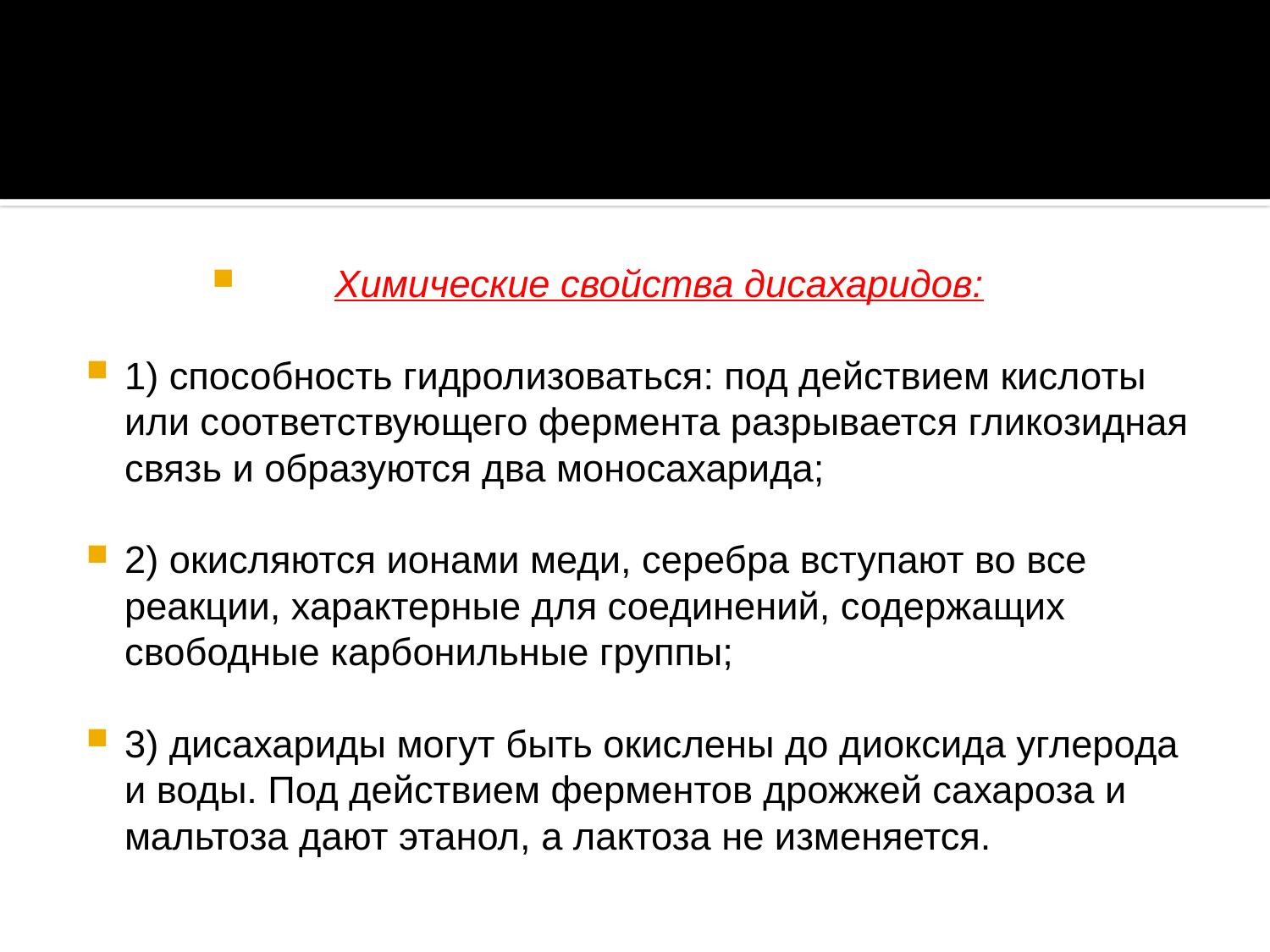

#
Химические свойства дисахаридов:

1) способность гидролизоваться: под действием кислоты или соответствующего фермента разрывается гликозидная связь и образуются два моносахарида;

2) окисляются ионами меди, серебра вступают во все реакции, характерные для соединений, содержащих свободные карбонильные группы;

3) дисахариды могут быть окислены до диоксида углерода и воды. Под действием ферментов дрожжей сахароза и мальтоза дают этанол, а лактоза не изменяется.